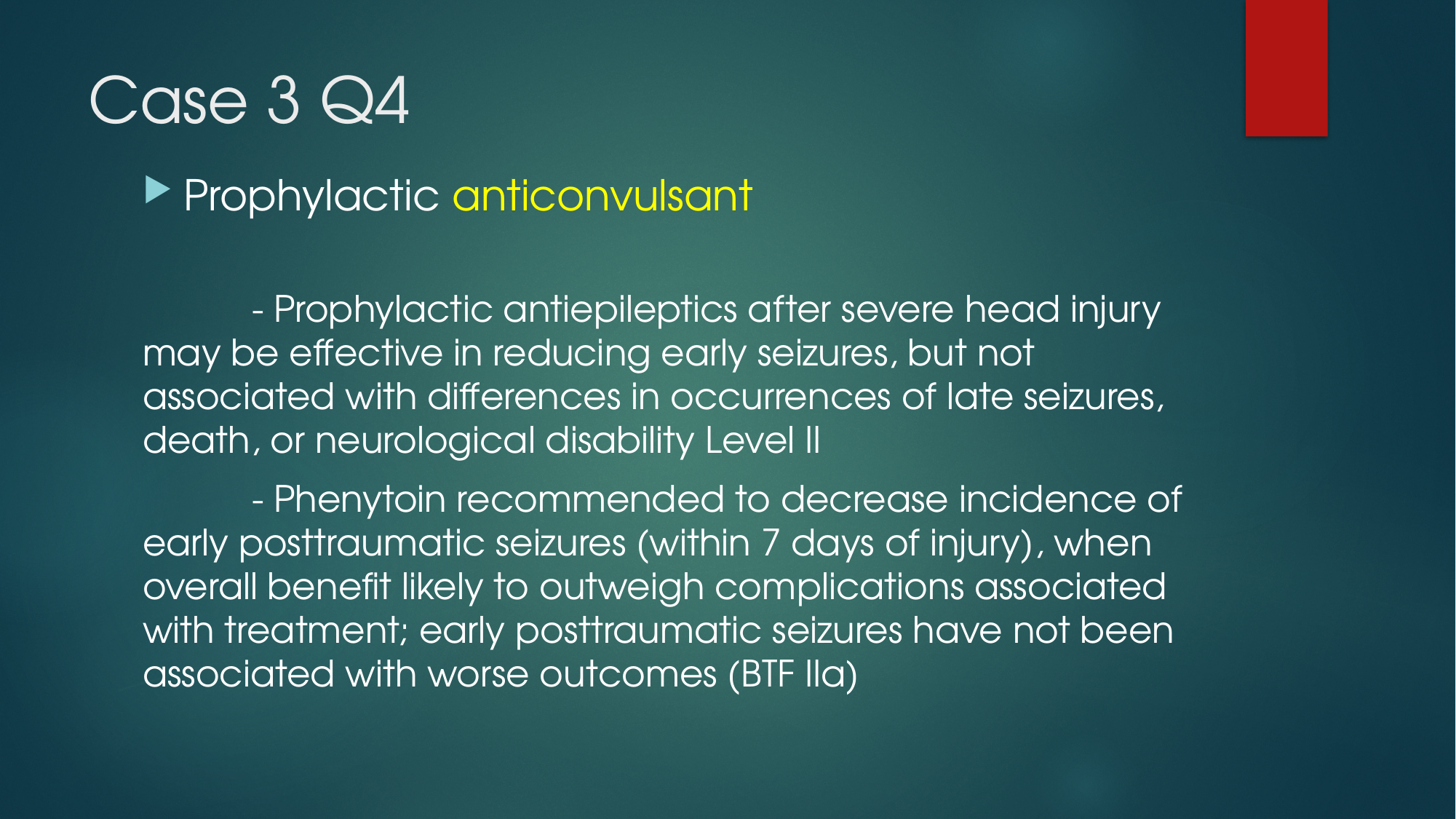

# Case 3 Q4
Prophylactic anticonvulsant

	- Prophylactic antiepileptics after severe head injury may be effective in reducing early seizures, but not associated with differences in occurrences of late seizures, death, or neurological disability Level II
	- Phenytoin recommended to decrease incidence of early posttraumatic seizures (within 7 days of injury), when overall benefit likely to outweigh complications associated with treatment; early posttraumatic seizures have not been associated with worse outcomes (BTF IIa)